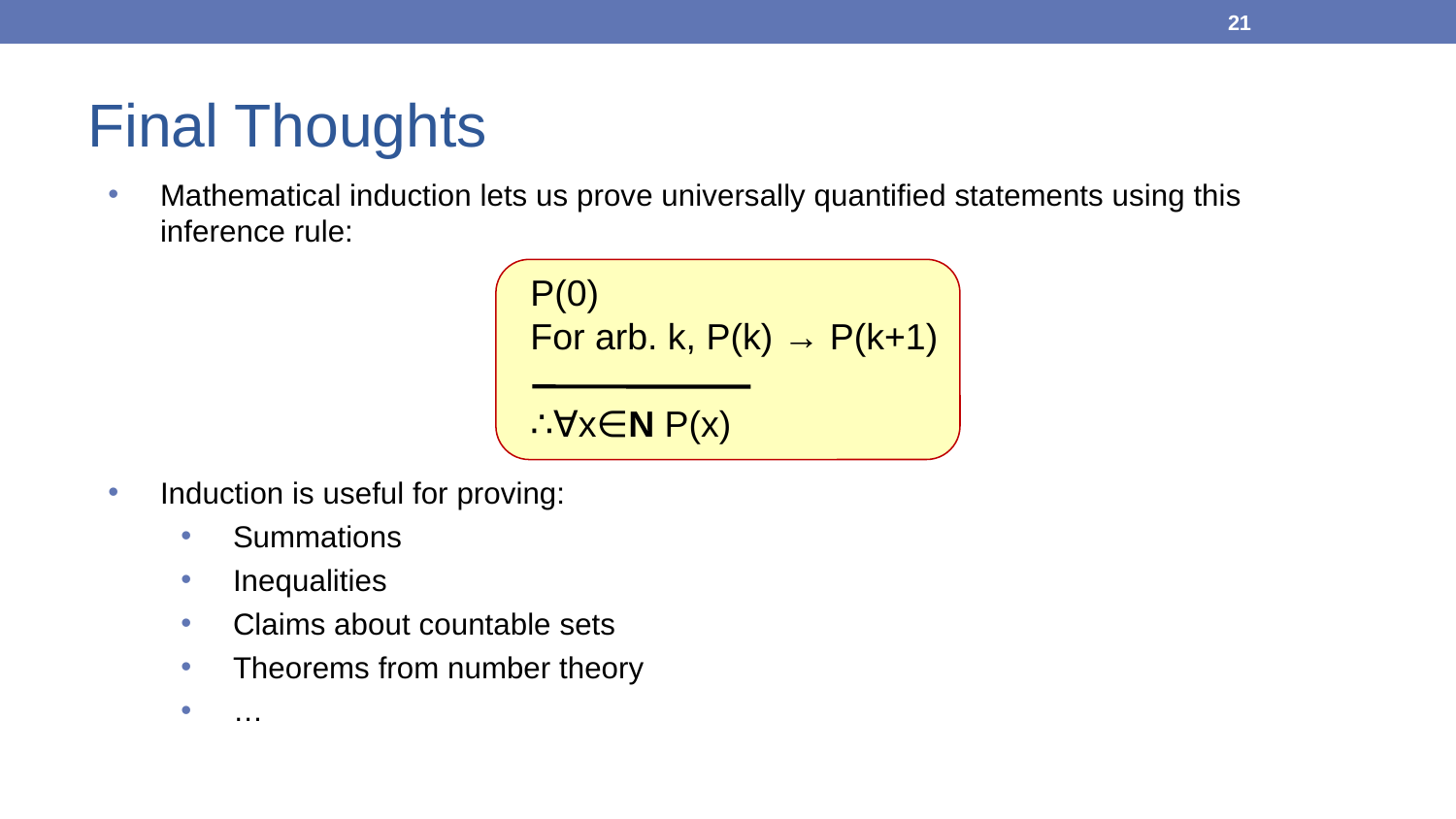

21
# Final Thoughts
Mathematical induction lets us prove universally quantified statements using this inference rule:

Induction is useful for proving:
Summations
Inequalities
Claims about countable sets
Theorems from number theory
…

P(0)
For arb. k, P(k) → P(k+1)

∴∀x∈N P(x)